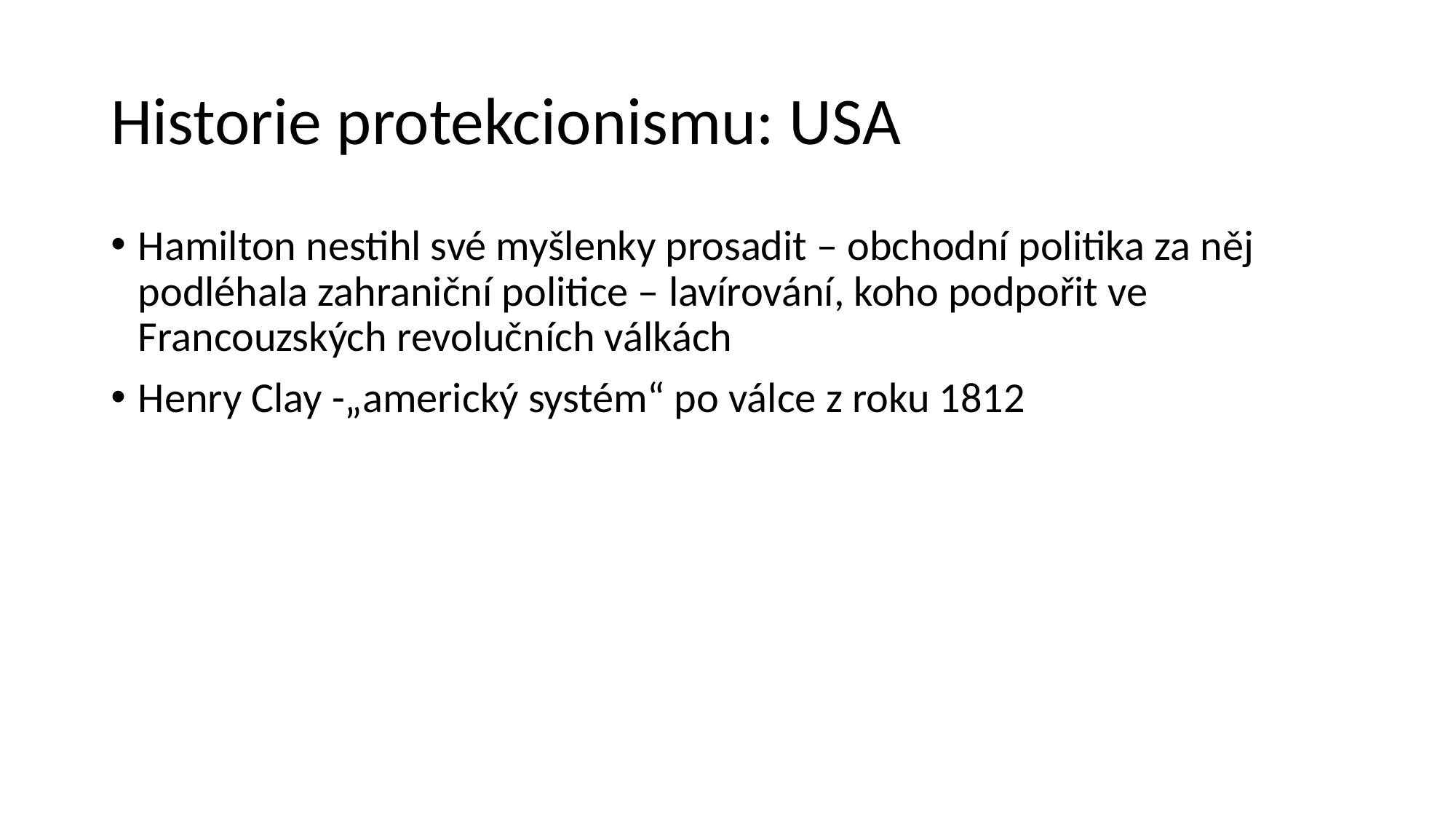

# Historie protekcionismu: USA
Hamilton nestihl své myšlenky prosadit – obchodní politika za něj podléhala zahraniční politice – lavírování, koho podpořit ve Francouzských revolučních válkách
Henry Clay -„americký systém“ po válce z roku 1812